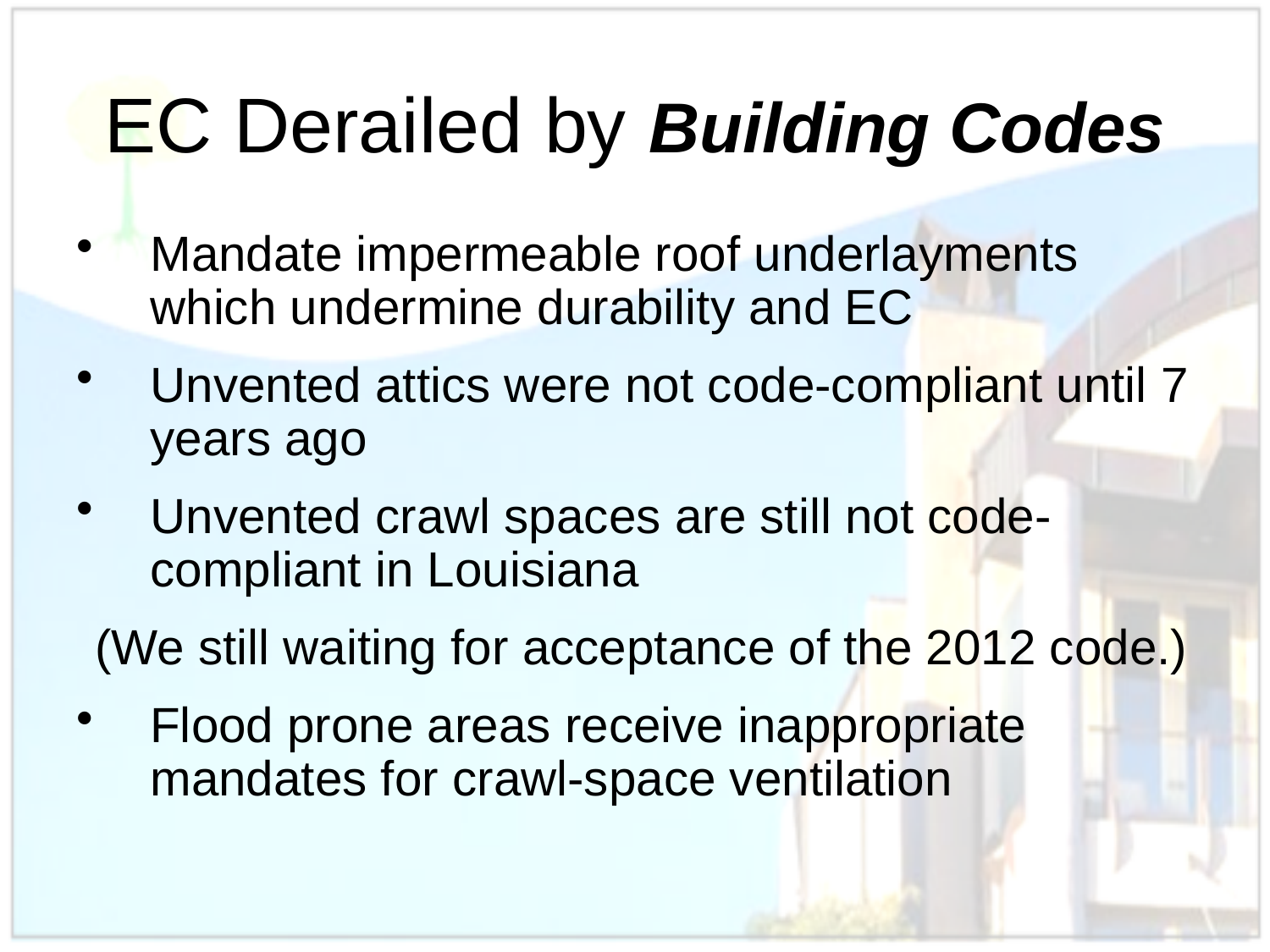

# EC Derailed by Building Codes
Mandate impermeable roof underlayments which undermine durability and EC
Unvented attics were not code-compliant until 7 years ago
Unvented crawl spaces are still not code-compliant in Louisiana
 (We still waiting for acceptance of the 2012 code.)
Flood prone areas receive inappropriate mandates for crawl-space ventilation